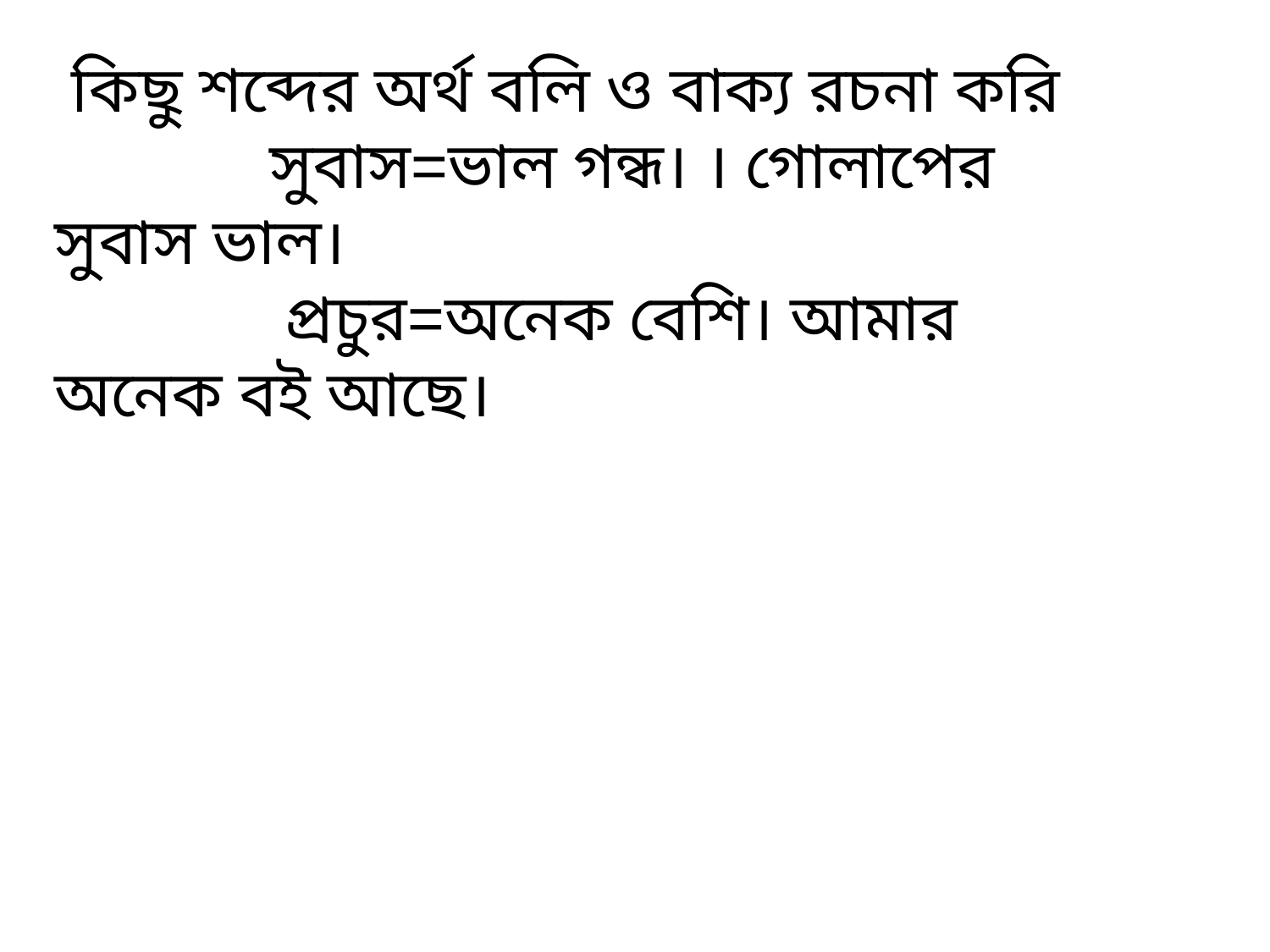

কিছু শব্দের অর্থ বলি ও বাক্য রচনা করি
             সুবাস=ভাল গন্ধ। । গোলাপের সুবাস ভাল।
              প্রচুর=অনেক বেশি। আমার অনেক বই আছে।